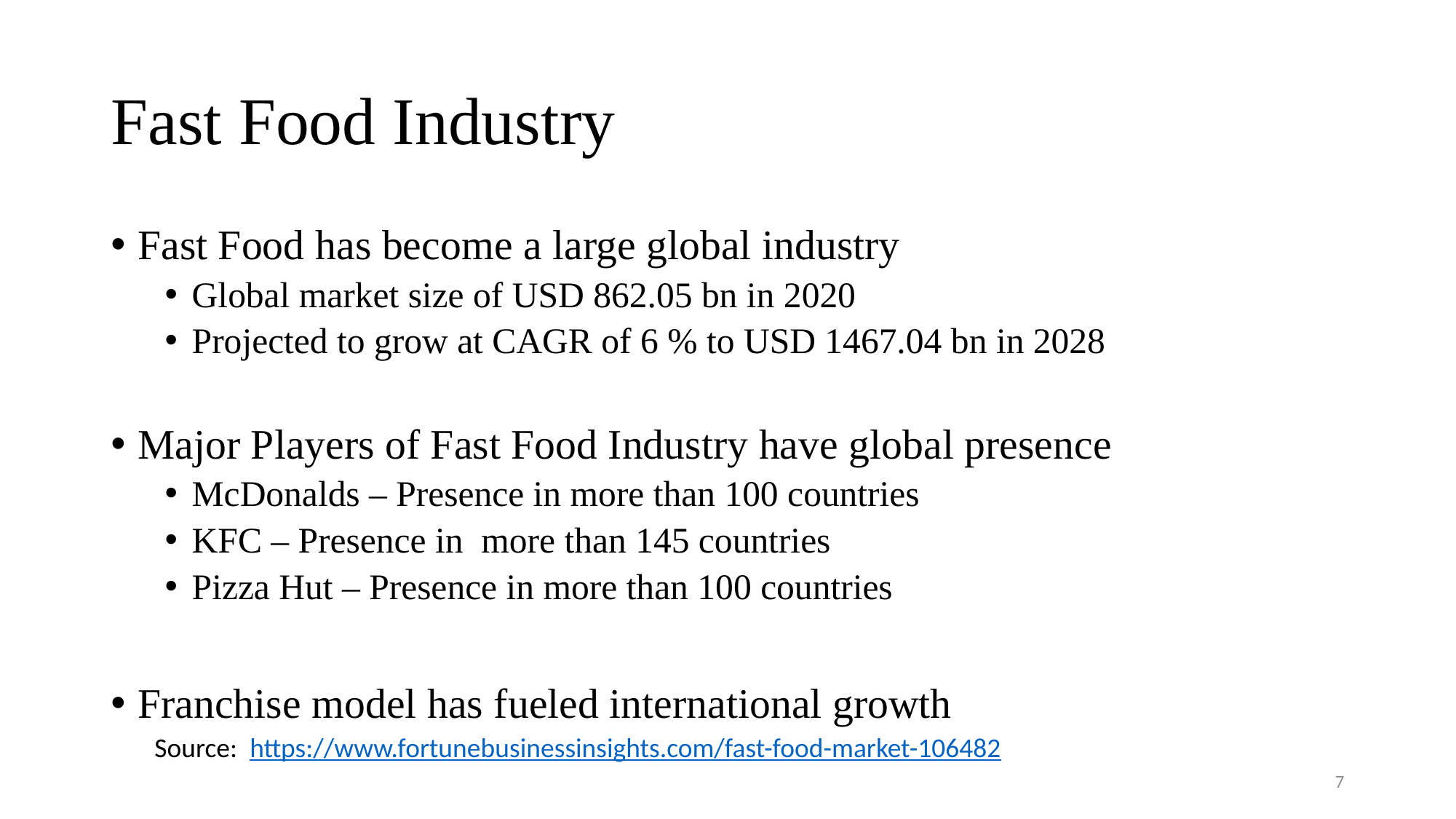

# Fast Food Industry
Fast Food has become a large global industry
Global market size of USD 862.05 bn in 2020
Projected to grow at CAGR of 6 % to USD 1467.04 bn in 2028

Major Players of Fast Food Industry have global presence
McDonalds – Presence in more than 100 countries
KFC – Presence in  more than 145 countries
Pizza Hut – Presence in more than 100 countries

Franchise model has fueled international growth
Source:  https://www.fortunebusinessinsights.com/fast-food-market-106482

7